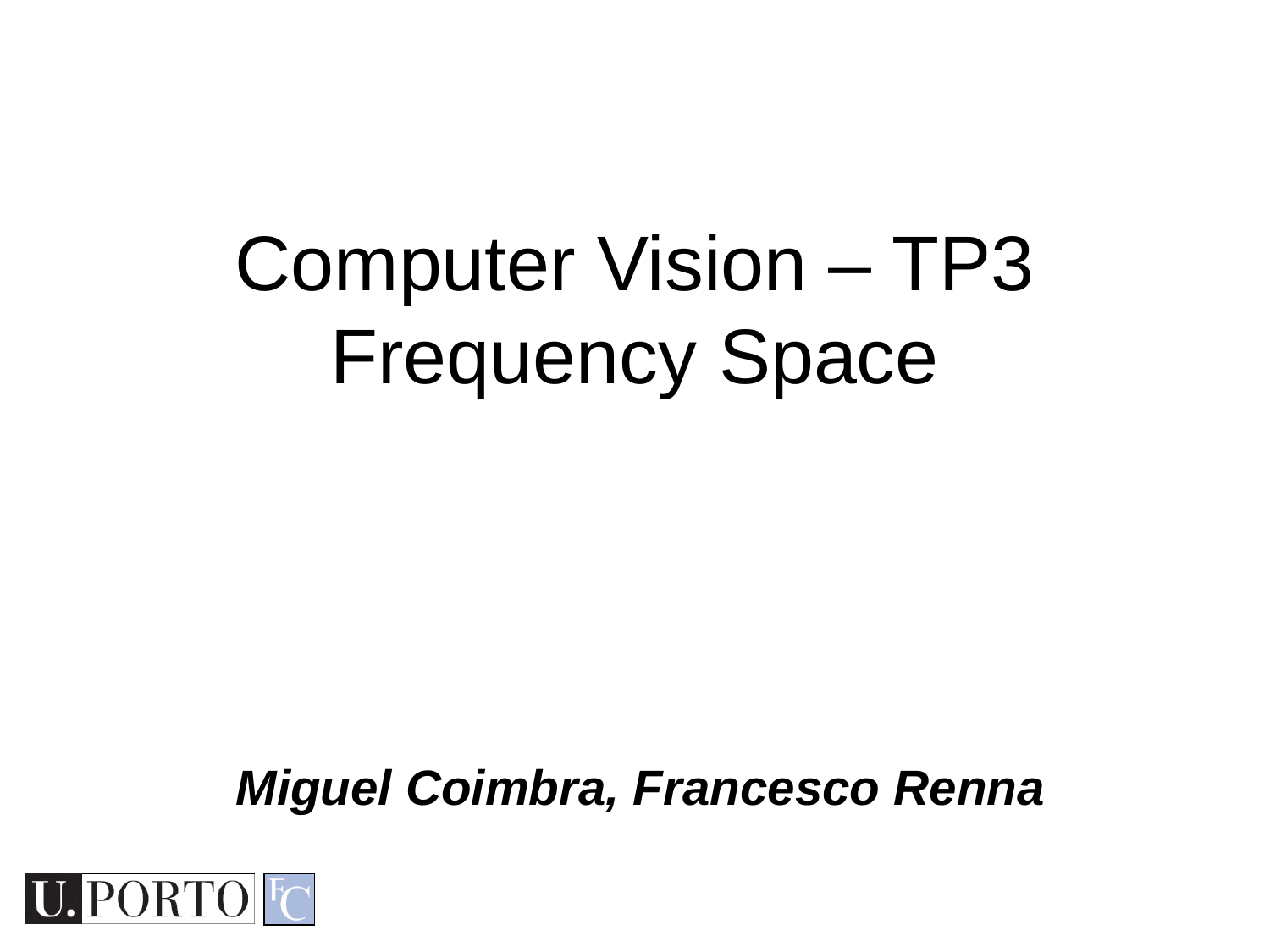

Computer Vision – TP3
Frequency Space

Miguel Coimbra, Francesco Renna